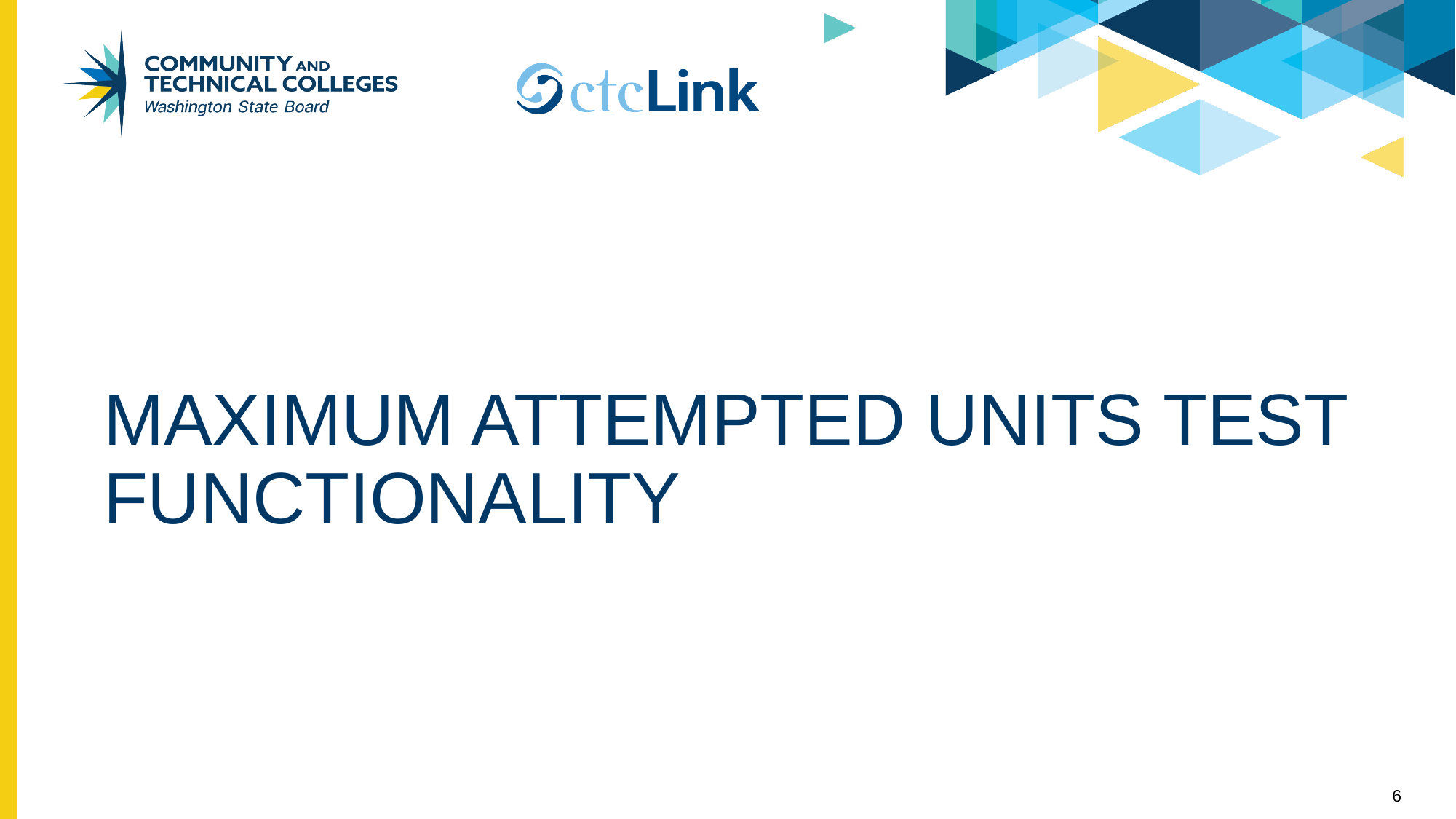

# Maximum Attempted Units Test Functionality

6